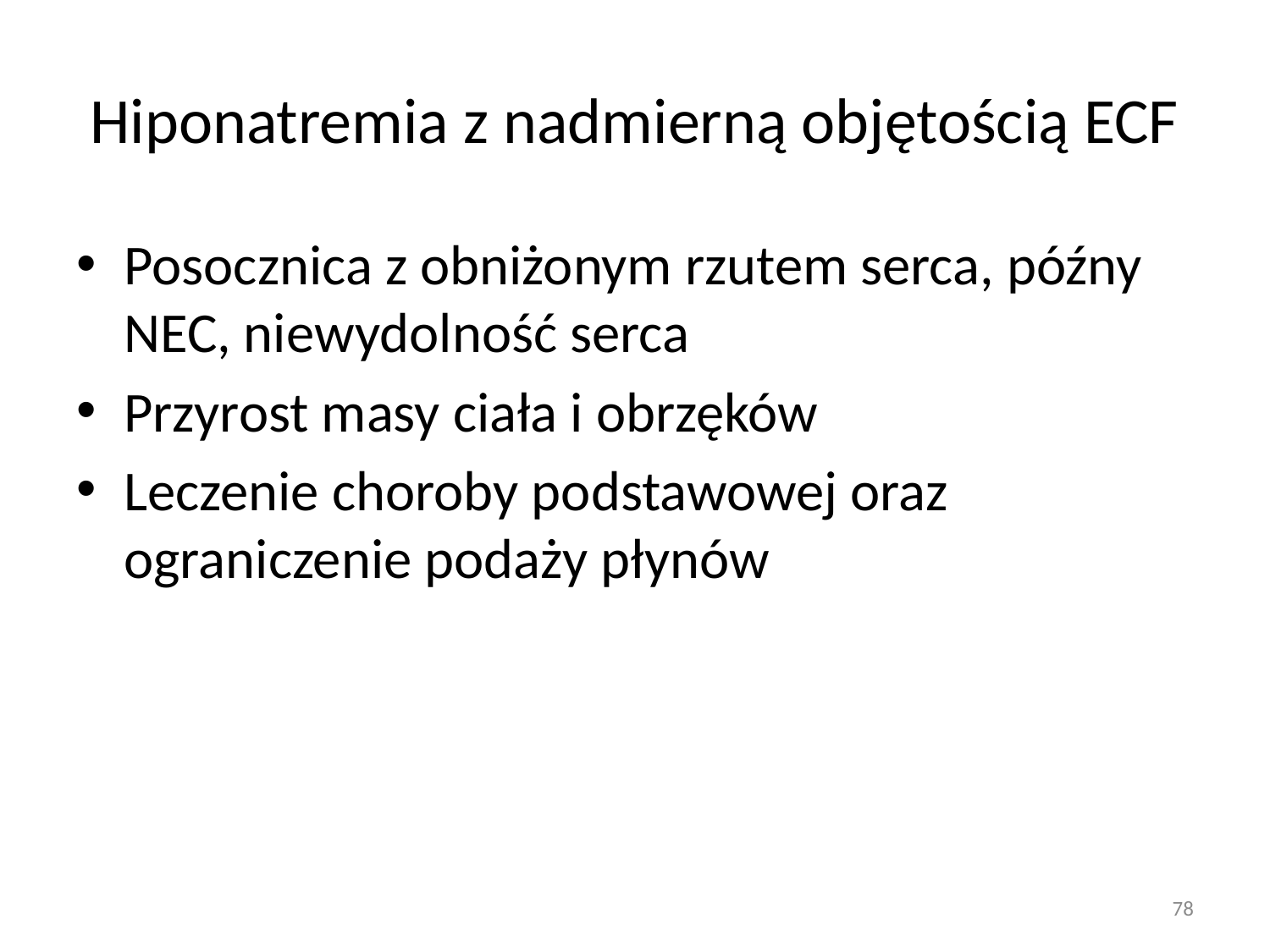

# Hiponatremia z nadmierną objętością ECF
Posocznica z obniżonym rzutem serca, późny NEC, niewydolność serca
Przyrost masy ciała i obrzęków
Leczenie choroby podstawowej oraz ograniczenie podaży płynów
78